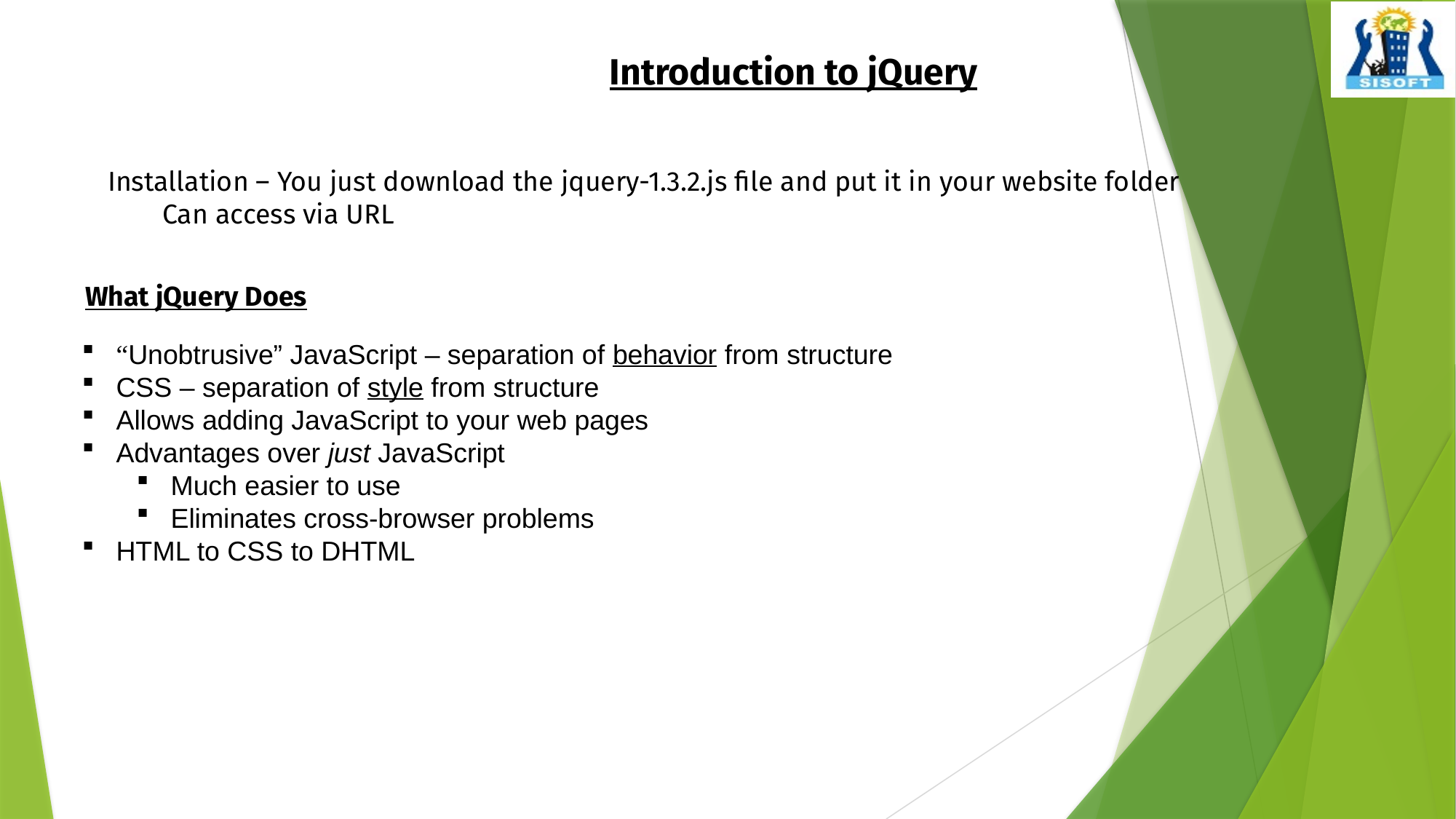

Introduction to jQuery
Installation – You just download the jquery-1.3.2.js file and put it in your website folder
Can access via URL
What jQuery Does
“Unobtrusive” JavaScript – separation of behavior from structure
CSS – separation of style from structure
Allows adding JavaScript to your web pages
Advantages over just JavaScript
Much easier to use
Eliminates cross-browser problems
HTML to CSS to DHTML